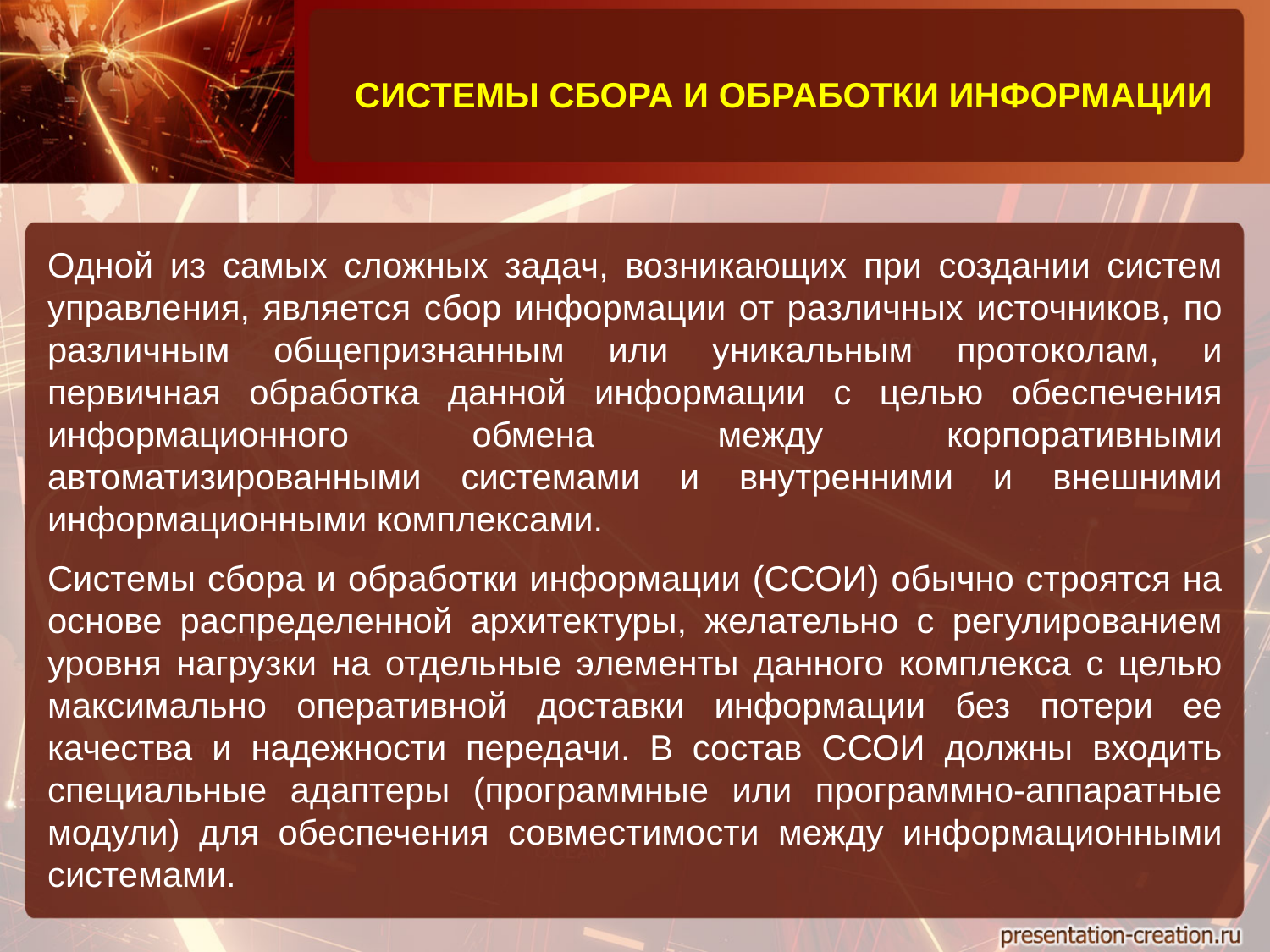

СИСТЕМЫ СБОРА И ОБРАБОТКИ ИНФОРМАЦИИ
Одной из самых сложных задач, возникающих при создании систем управления, является сбор информации от различных источников, по различным общепризнанным или уникальным протоколам, и первичная обработка данной информации с целью обеспечения информационного обмена между корпоративными автоматизированными системами и внутренними и внешними информационными комплексами.

Системы сбора и обработки информации (ССОИ) обычно строятся на основе распределенной архитектуры, желательно с регулированием уровня нагрузки на отдельные элементы данного комплекса с целью максимально оперативной доставки информации без потери ее качества и надежности передачи. В состав ССОИ должны входить специальные адаптеры (программные или программно-аппаратные модули) для обеспечения совместимости между информационными системами.